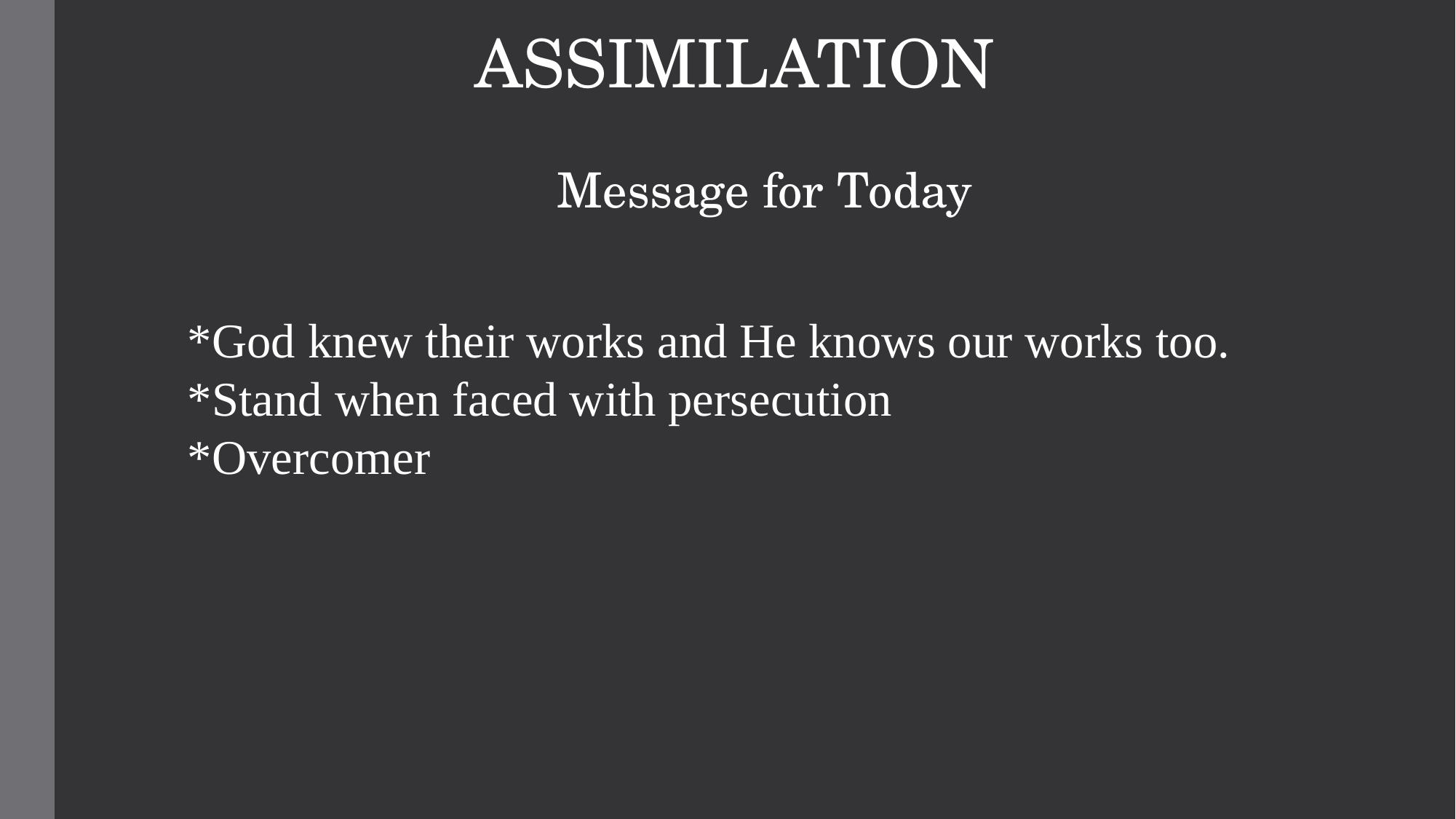

Assimilation

Message for Today
*God knew their works and He knows our works too.
*Stand when faced with persecution
*Overcomer